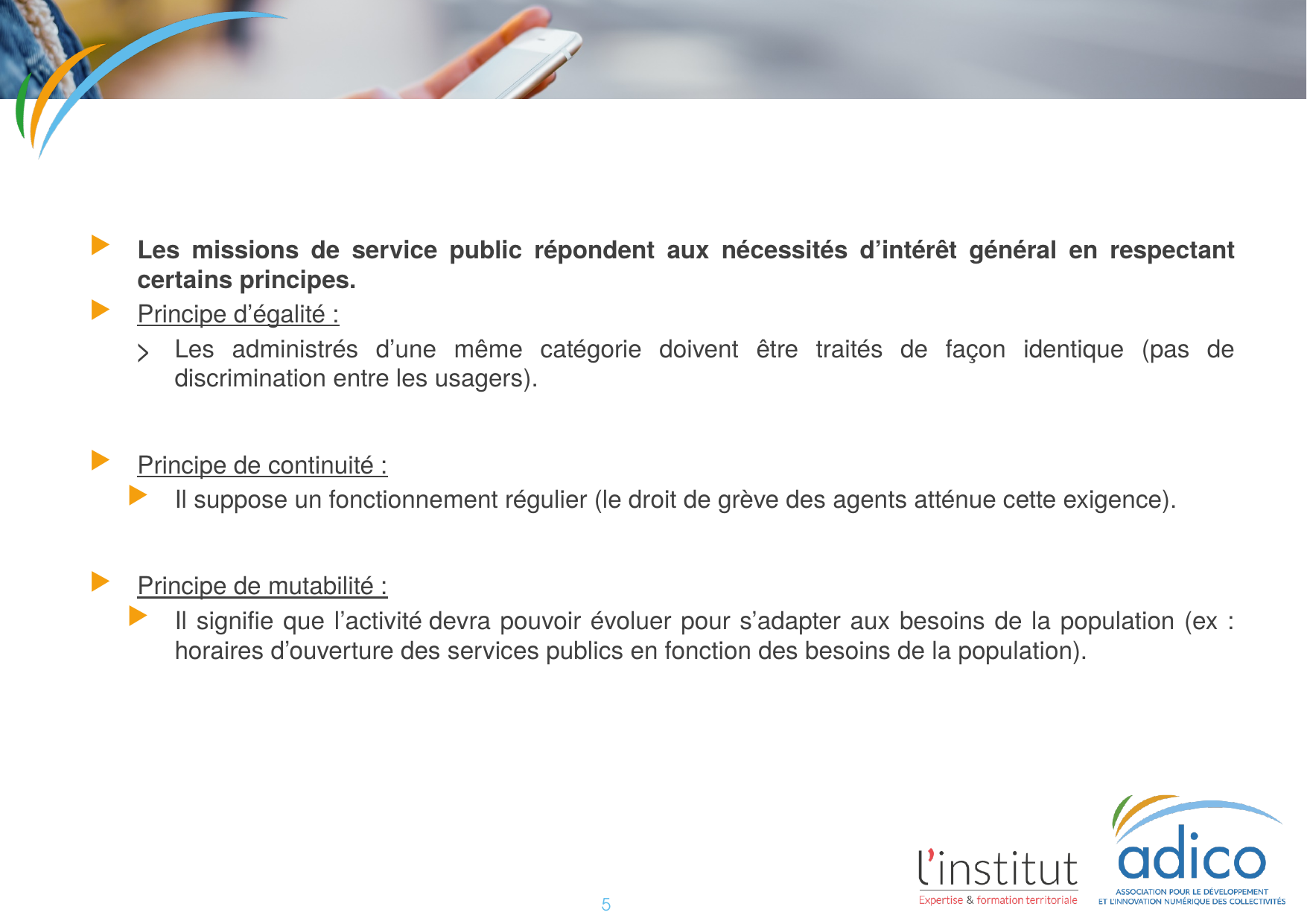

#
Les missions de service public répondent aux nécessités d’intérêt général en respectant certains principes.
Principe d’égalité :
Les administrés d’une même catégorie doivent être traités de façon identique (pas de discrimination entre les usagers).

Principe de continuité :
Il suppose un fonctionnement régulier (le droit de grève des agents atténue cette exigence).

Principe de mutabilité :
Il signifie que l’activité devra pouvoir évoluer pour s’adapter aux besoins de la population (ex : horaires d’ouverture des services publics en fonction des besoins de la population).